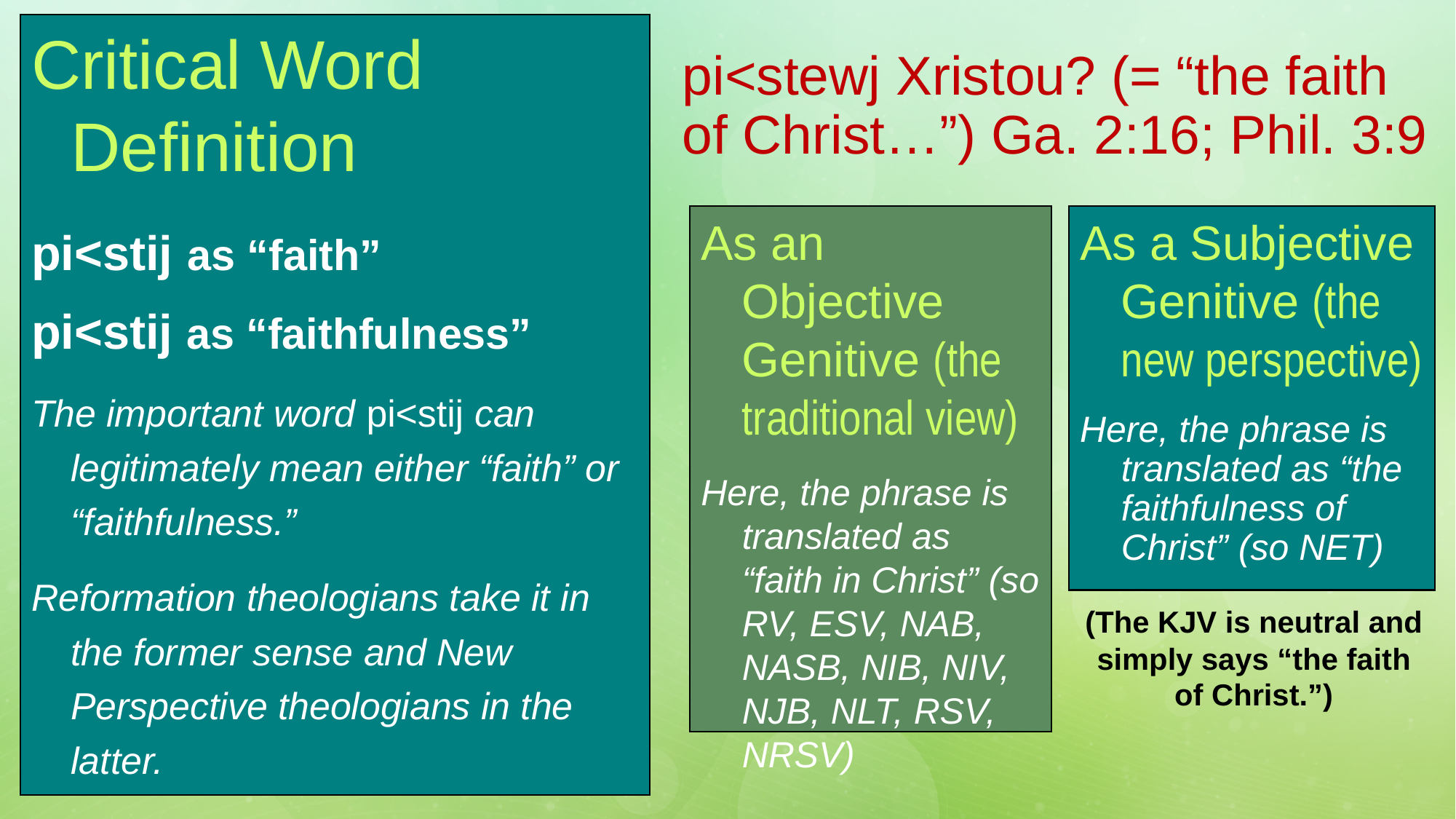

Critical Word Definition
pi<stij as “faith”
pi<stij as “faithfulness”
The important word pi<stij can legitimately mean either “faith” or “faithfulness.”
Reformation theologians take it in the former sense and New Perspective theologians in the latter.
pi<stewj Xristou? (= “the faith of Christ…”) Ga. 2:16; Phil. 3:9
As an Objective Genitive (the traditional view)
Here, the phrase is translated as “faith in Christ” (so RV, ESV, NAB, NASB, NIB, NIV, NJB, NLT, RSV, NRSV)
As a Subjective Genitive (the new perspective)
Here, the phrase is translated as “the faithfulness of Christ” (so NET)
(The KJV is neutral and simply says “the faith of Christ.”)